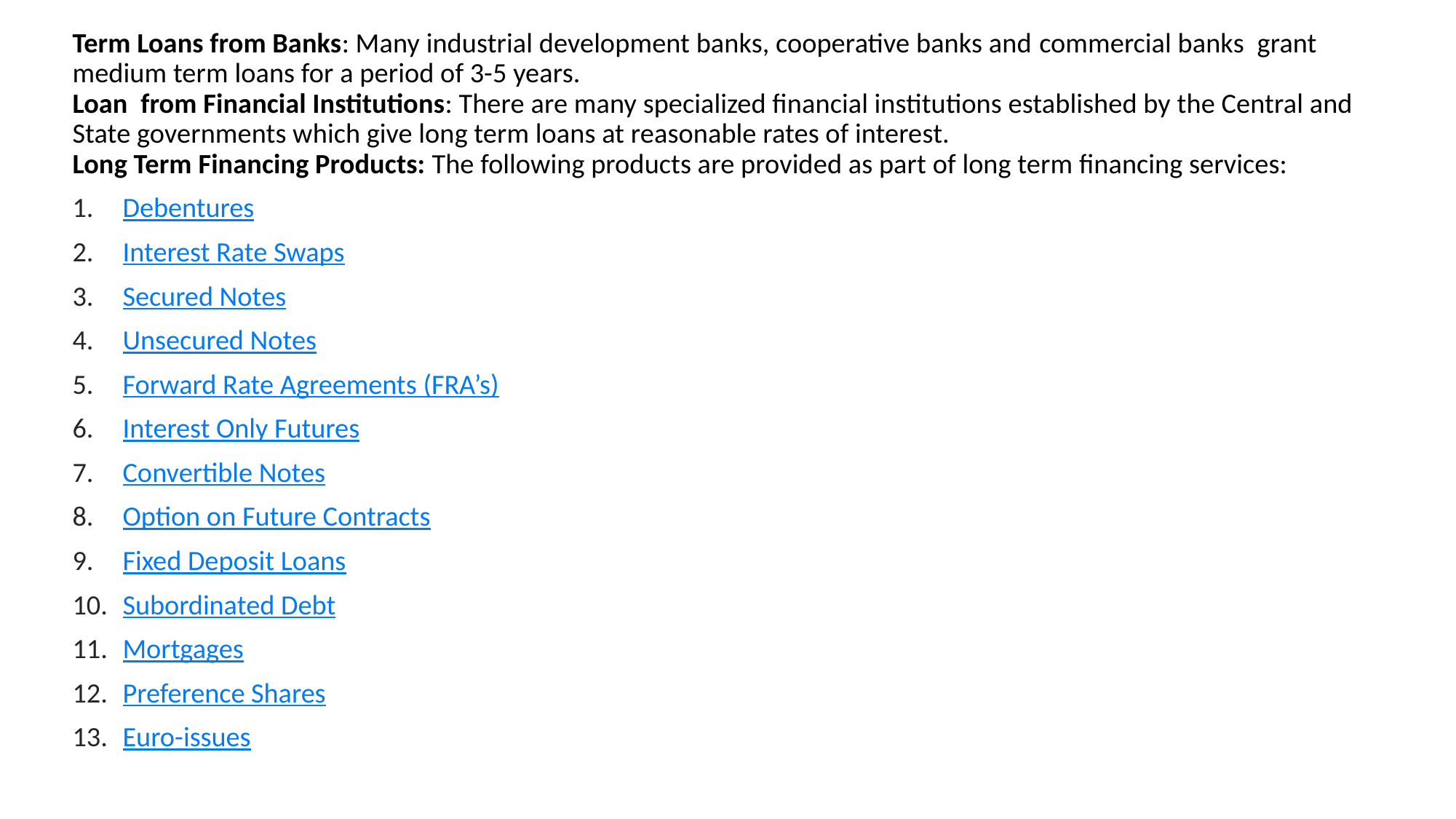

Term Loans from Banks: Many industrial development banks, cooperative banks and commercial banks  grant medium term loans for a period of 3-5 years.
Loan  from Financial Institutions: There are many specialized financial institutions established by the Central and State governments which give long term loans at reasonable rates of interest.
Long Term Financing Products: The following products are provided as part of long term financing services:
Debentures
Interest Rate Swaps
Secured Notes
Unsecured Notes
Forward Rate Agreements (FRA’s)
Interest Only Futures
Convertible Notes
Option on Future Contracts
Fixed Deposit Loans
Subordinated Debt
Mortgages
Preference Shares
Euro-issues